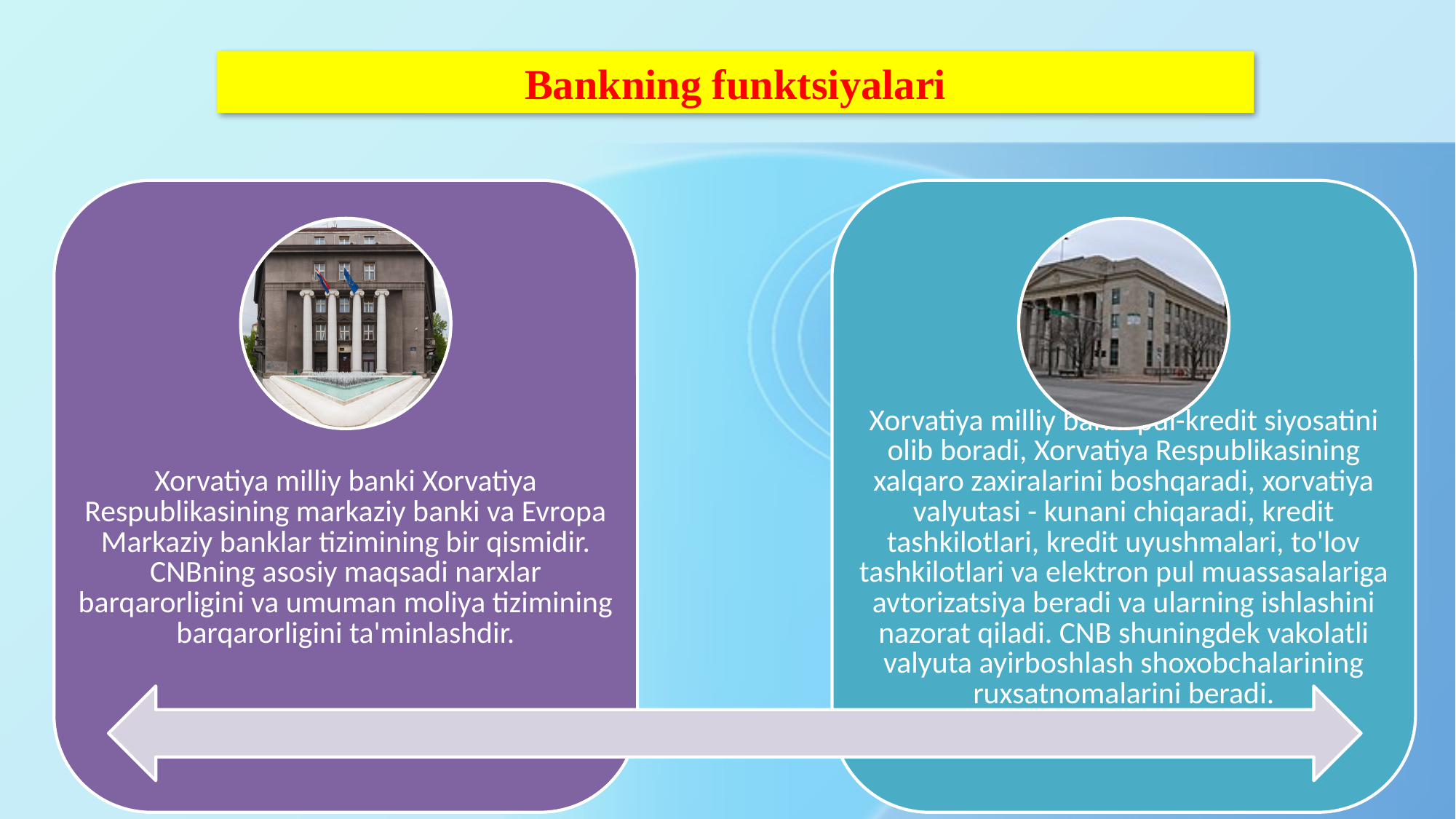

Bankning funktsiyalari
Xorvatiya milliy banki Xorvatiya Respublikasining markaziy banki va Evropa Markaziy banklar tizimining bir qismidir. CNBning asosiy maqsadi narxlar barqarorligini va umuman moliya tizimining barqarorligini ta'minlashdir.
Xorvatiya milliy banki pul-kredit siyosatini olib boradi, Xorvatiya Respublikasining xalqaro zaxiralarini boshqaradi, xorvatiya valyutasi - kunani chiqaradi, kredit tashkilotlari, kredit uyushmalari, to'lov tashkilotlari va elektron pul muassasalariga avtorizatsiya beradi va ularning ishlashini nazorat qiladi. CNB shuningdek vakolatli valyuta ayirboshlash shoxobchalarining ruxsatnomalarini beradi.